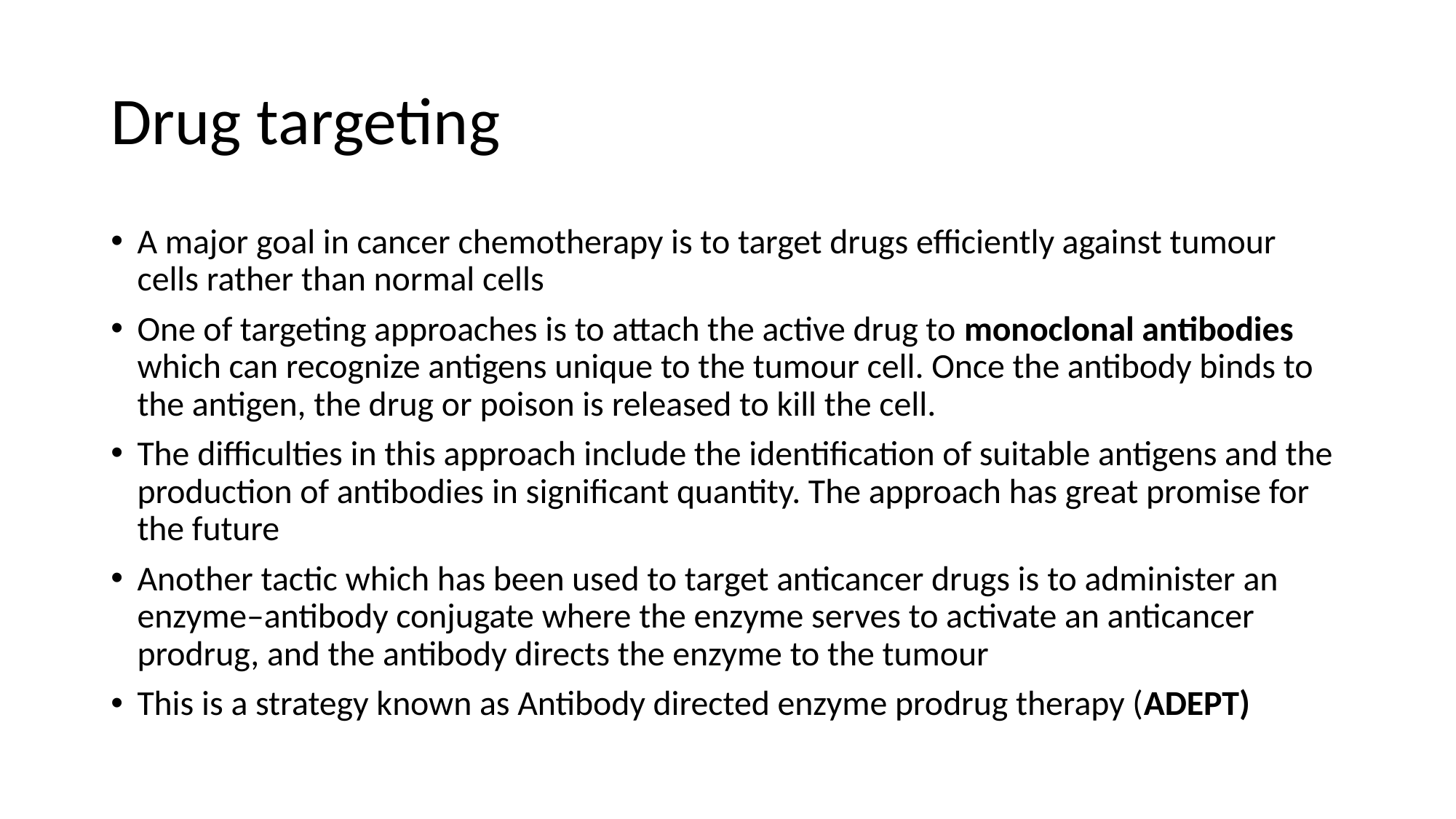

# Drug targeting
A major goal in cancer chemotherapy is to target drugs efficiently against tumour cells rather than normal cells
One of targeting approaches is to attach the active drug to monoclonal antibodies which can recognize antigens unique to the tumour cell. Once the antibody binds to the antigen, the drug or poison is released to kill the cell.
The difficulties in this approach include the identification of suitable antigens and the production of antibodies in significant quantity. The approach has great promise for the future
Another tactic which has been used to target anticancer drugs is to administer an enzyme–antibody conjugate where the enzyme serves to activate an anticancer prodrug, and the antibody directs the enzyme to the tumour
This is a strategy known as Antibody directed enzyme prodrug therapy (ADEPT)